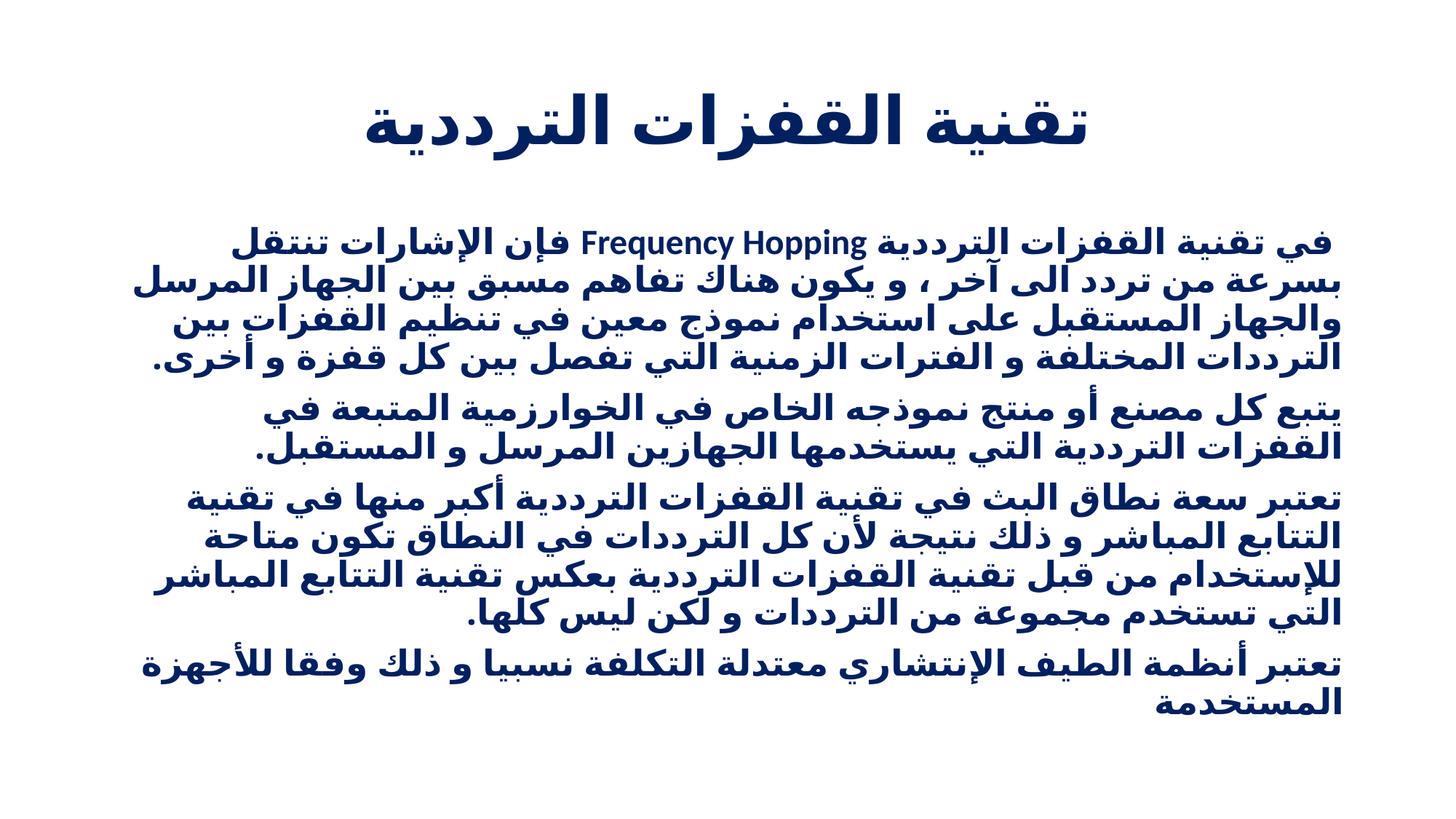

# تقنية القفزات الترددية
 في تقنية القفزات الترددية Frequency Hopping فإن الإشارات تنتقل بسرعة من تردد الى آخر ، و يكون هناك تفاهم مسبق بين الجهاز المرسل والجهاز المستقبل على استخدام نموذج معين في تنظيم القفزات بين الترددات المختلفة و الفترات الزمنية التي تفصل بين كل قفزة و أخرى.
يتبع كل مصنع أو منتج نموذجه الخاص في الخوارزمية المتبعة في القفزات الترددية التي يستخدمها الجهازين المرسل و المستقبل.
تعتبر سعة نطاق البث في تقنية القفزات الترددية أكبر منها في تقنية التتابع المباشر و ذلك نتيجة لأن كل الترددات في النطاق تكون متاحة للإستخدام من قبل تقنية القفزات الترددية بعكس تقنية التتابع المباشر التي تستخدم مجموعة من الترددات و لكن ليس كلها.
تعتبر أنظمة الطيف الإنتشاري معتدلة التكلفة نسبيا و ذلك وفقا للأجهزة المستخدمة